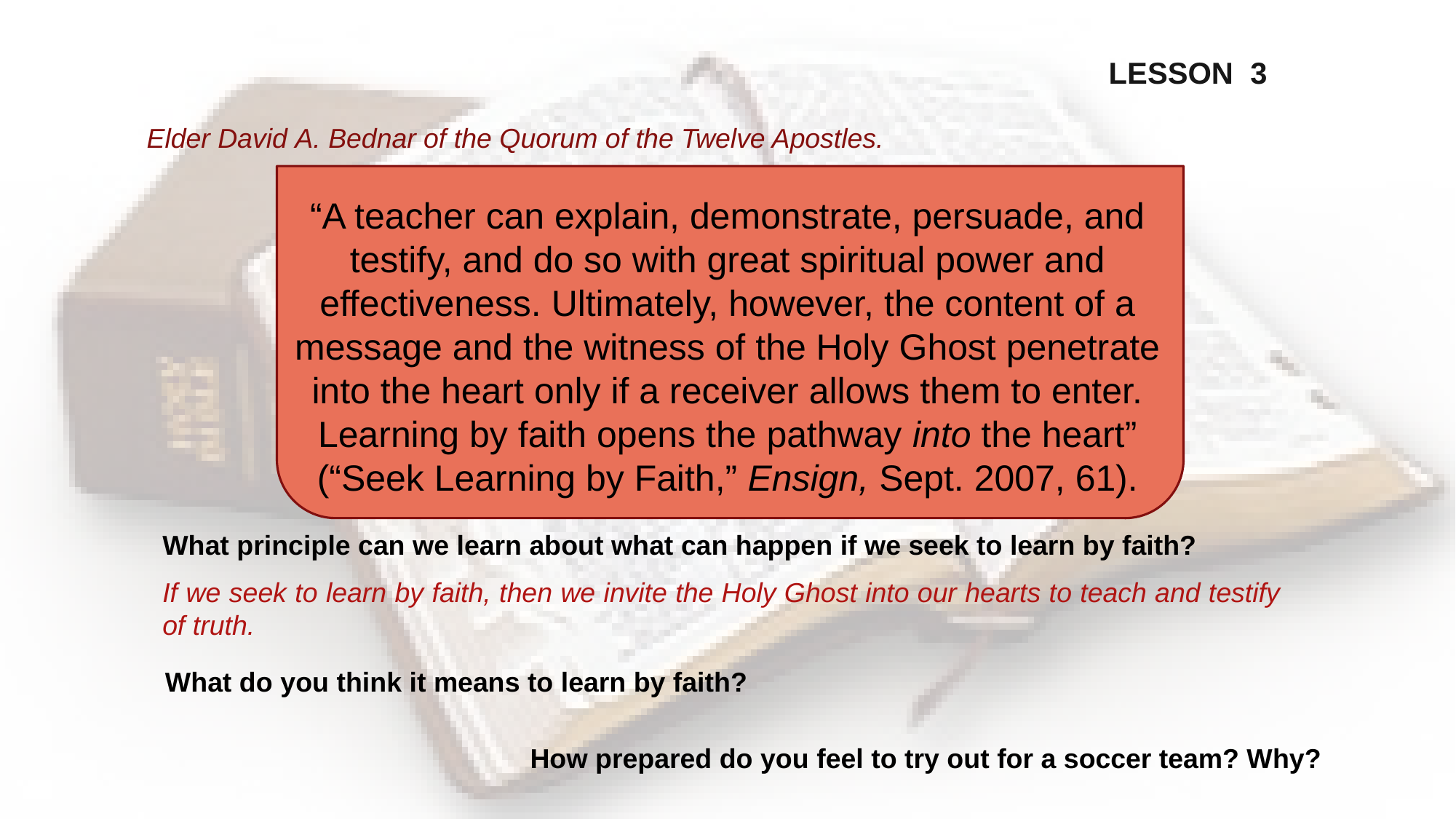

LESSON  3
Elder David A. Bednar of the Quorum of the Twelve Apostles.

“A teacher can explain, demonstrate, persuade, and testify, and do so with great spiritual power and effectiveness. Ultimately, however, the content of a message and the witness of the Holy Ghost penetrate into the heart only if a receiver allows them to enter. Learning by faith opens the pathway into the heart” (“Seek Learning by Faith,” Ensign, Sept. 2007, 61).
What principle can we learn about what can happen if we seek to learn by faith?
If we seek to learn by faith, then we invite the Holy Ghost into our hearts to teach and testify of truth.
What do you think it means to learn by faith?
How prepared do you feel to try out for a soccer team? Why?